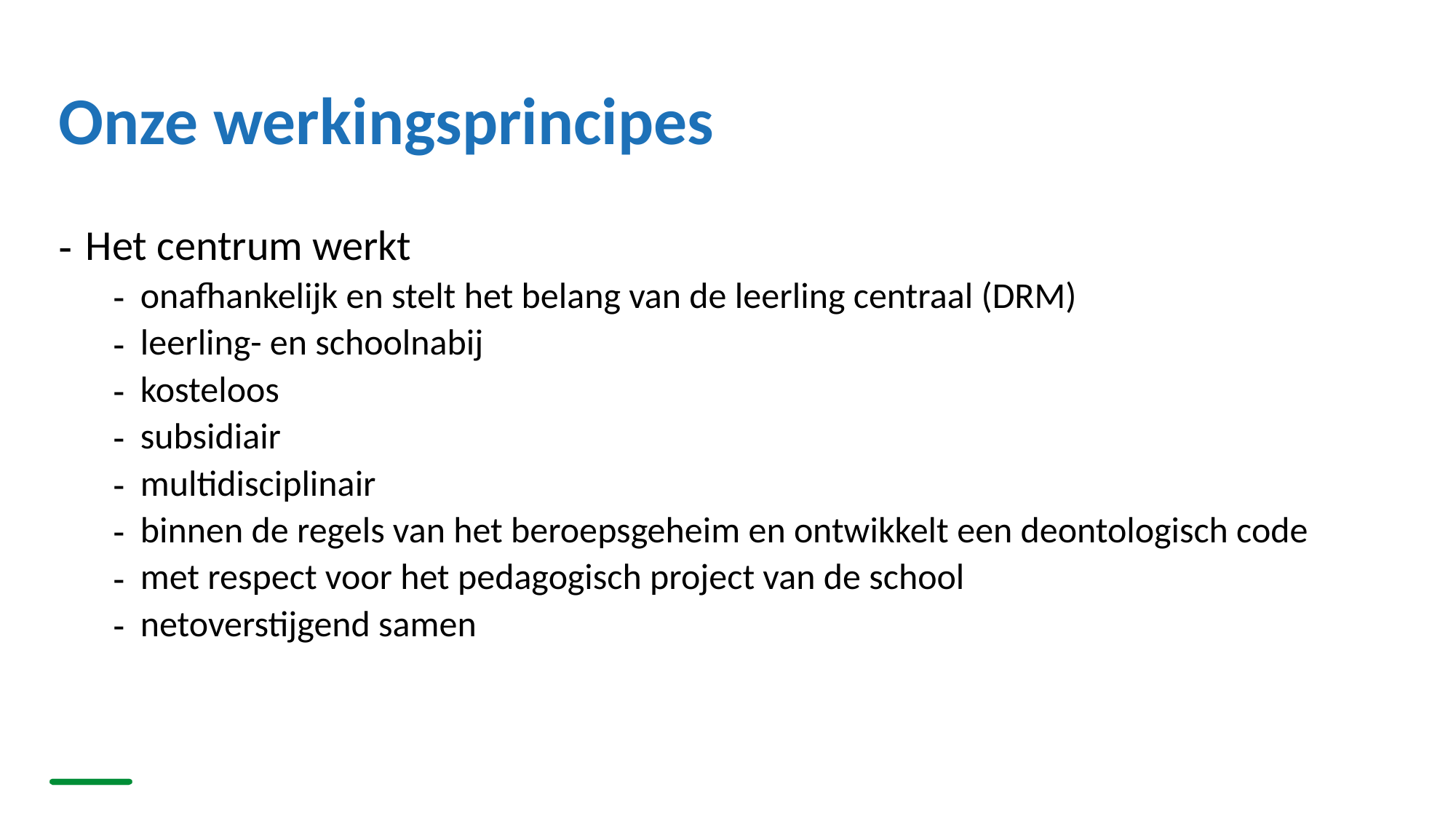

# Onze werkingsprincipes
Het centrum werkt
onafhankelijk en stelt het belang van de leerling centraal (DRM)
leerling- en schoolnabij
kosteloos
subsidiair
multidisciplinair
binnen de regels van het beroepsgeheim en ontwikkelt een deontologisch code
met respect voor het pedagogisch project van de school
netoverstijgend samen